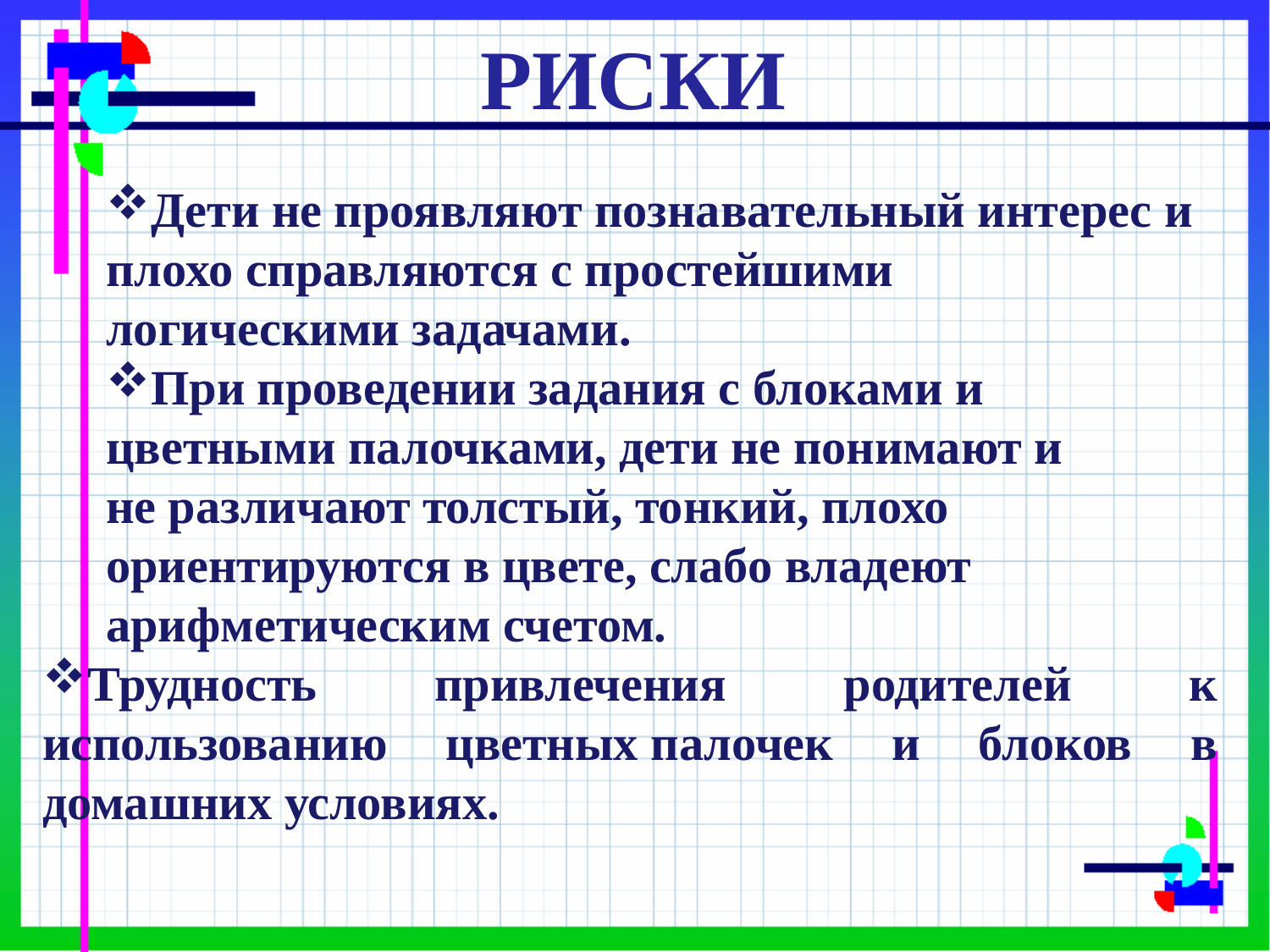

# РИСКИ
Дети не проявляют познавательный интерес и плохо справляются с простейшими
логическими задачами.
При проведении задания с блоками и
цветными палочками, дети не понимают и
не различают толстый, тонкий, плохо
ориентируются в цвете, слабо владеют
арифметическим счетом.
Трудность привлечения родителей к использованию цветных палочек и блоков в домашних условиях.